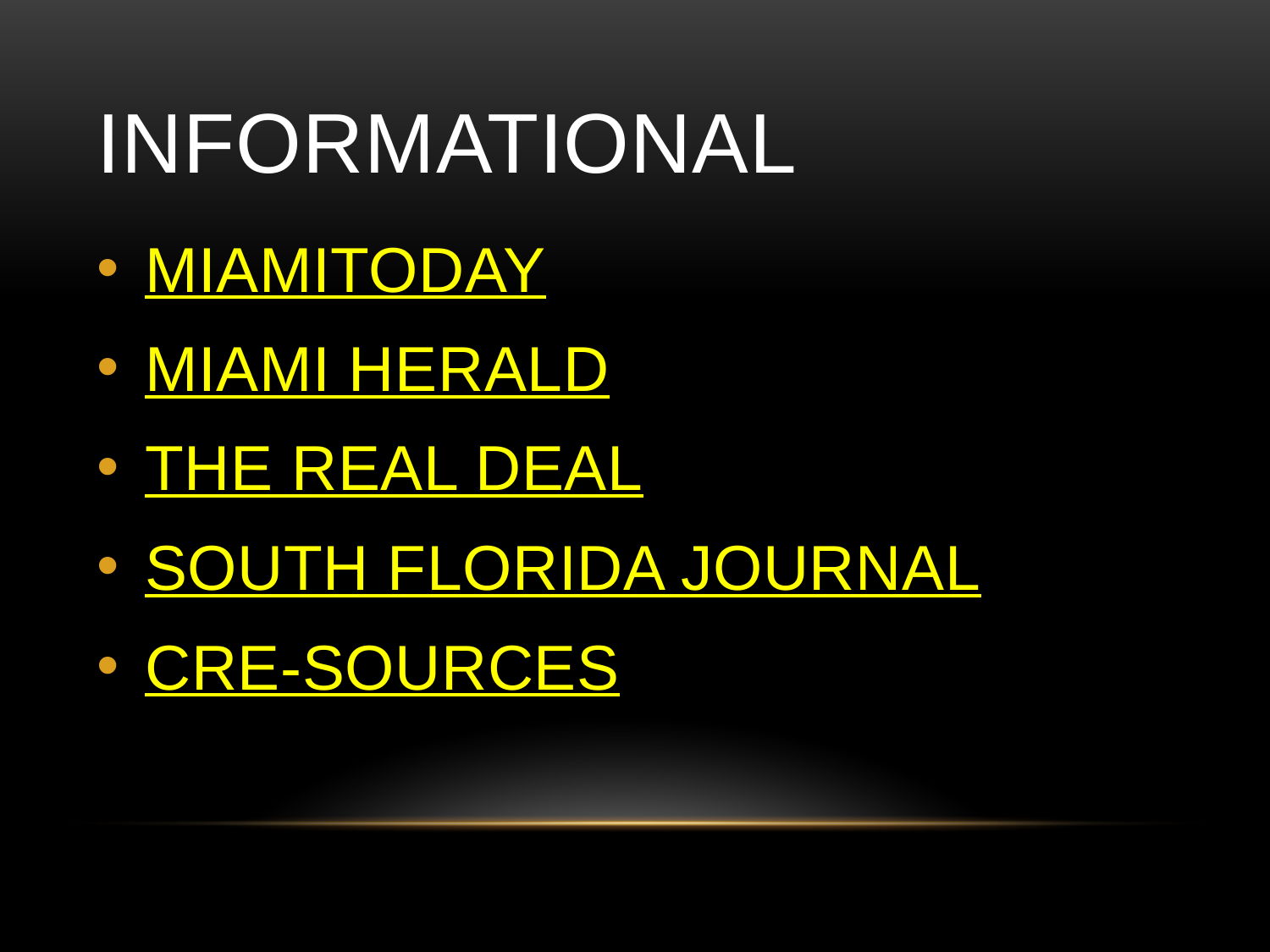

# INFORMATIONAL
MIAMITODAY
MIAMI HERALD
THE REAL DEAL
SOUTH FLORIDA JOURNAL
CRE-SOURCES